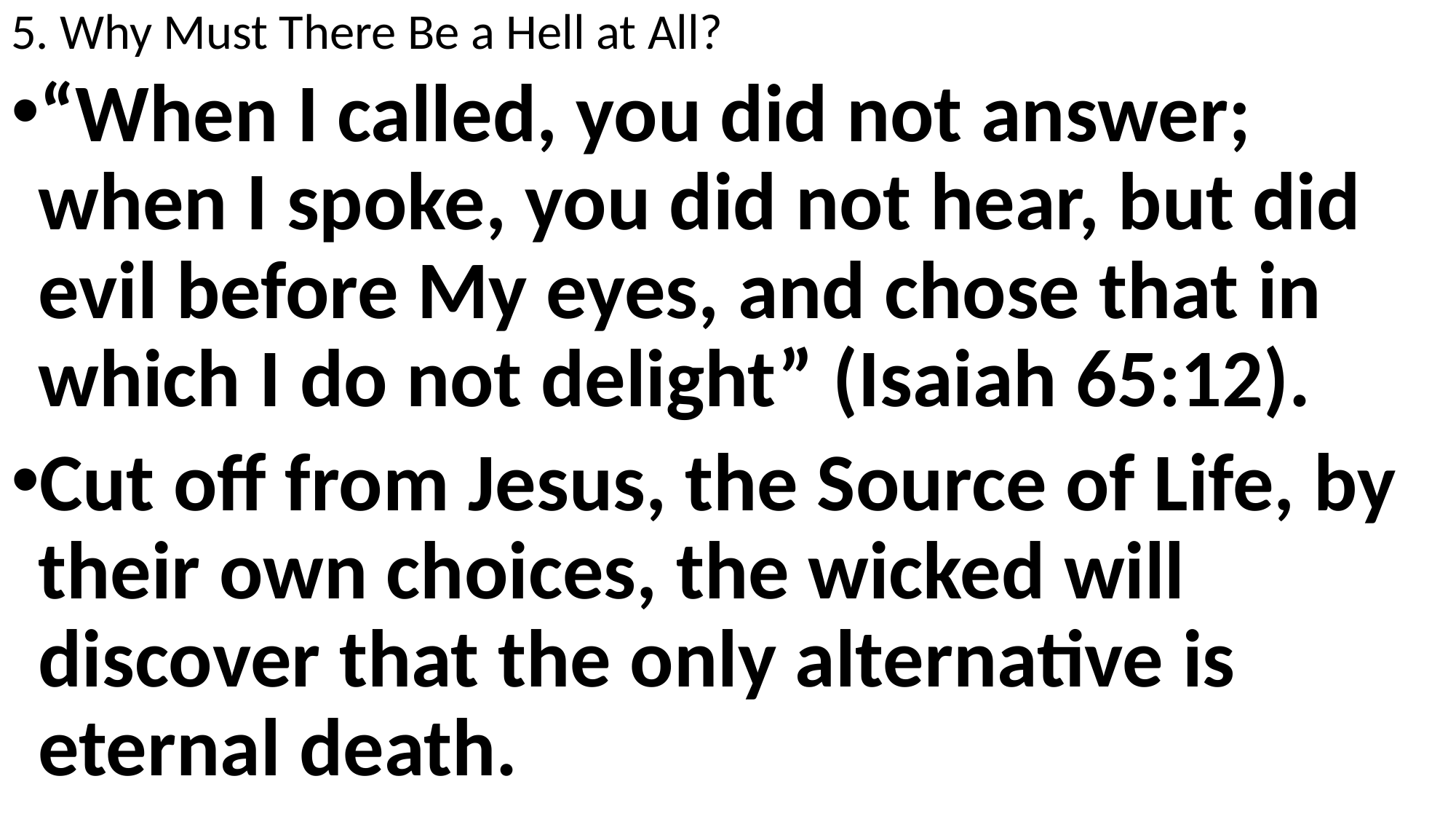

# 5. Why Must There Be a Hell at All?
“When I called, you did not answer; when I spoke, you did not hear, but did evil before My eyes, and chose that in which I do not delight” (Isaiah 65:12).
Cut off from Jesus, the Source of Life, by their own choices, the wicked will discover that the only alternative is eternal death.